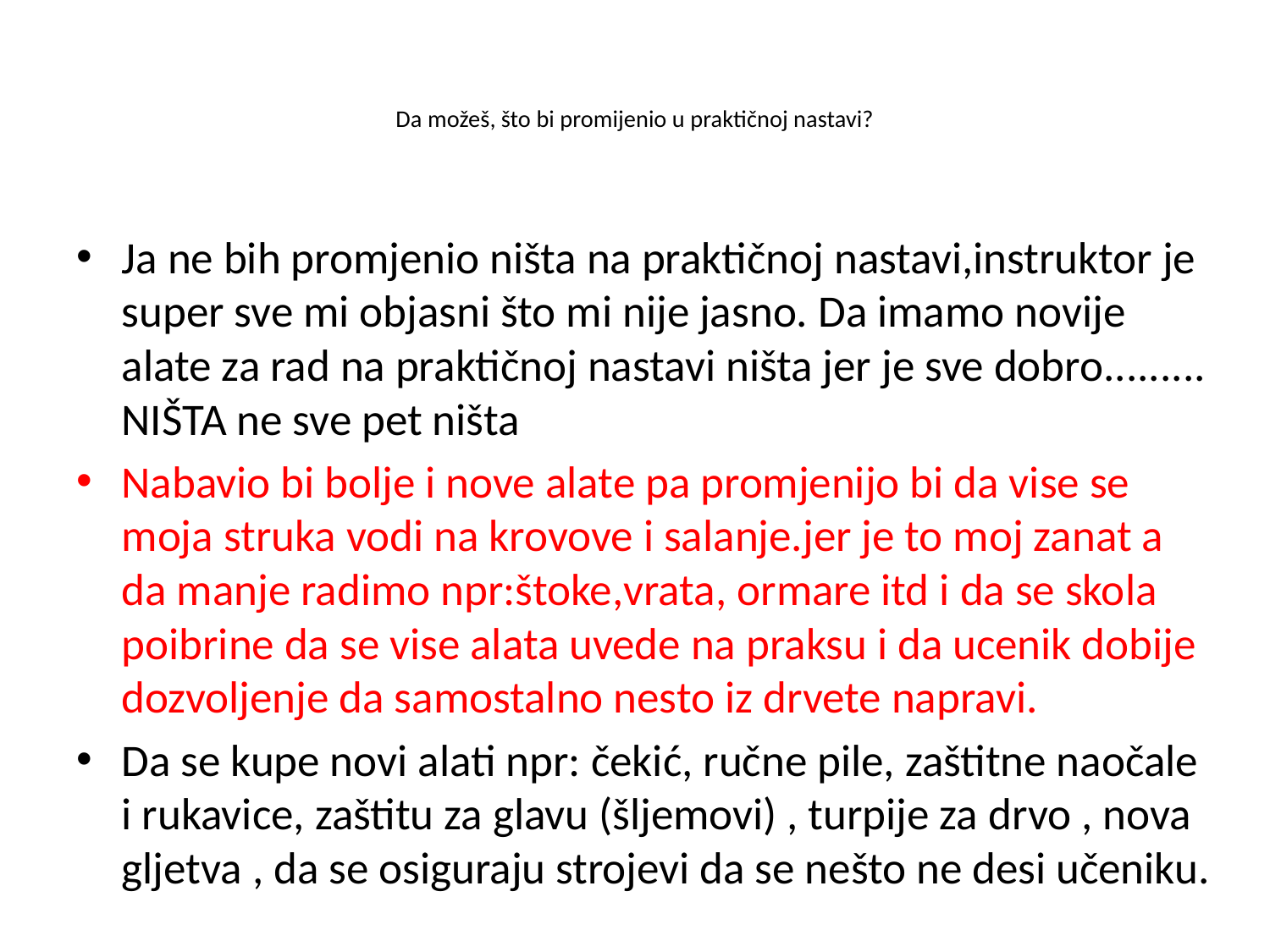

# Da možeš, što bi promijenio u praktičnoj nastavi?
Ja ne bih promjenio ništa na praktičnoj nastavi,instruktor je super sve mi objasni što mi nije jasno. Da imamo novije alate za rad na praktičnoj nastavi ništa jer je sve dobro......... NIŠTA ne sve pet ništa
Nabavio bi bolje i nove alate pa promjenijo bi da vise se moja struka vodi na krovove i salanje.jer je to moj zanat a da manje radimo npr:štoke,vrata, ormare itd i da se skola poibrine da se vise alata uvede na praksu i da ucenik dobije dozvoljenje da samostalno nesto iz drvete napravi.
Da se kupe novi alati npr: čekić, ručne pile, zaštitne naočale i rukavice, zaštitu za glavu (šljemovi) , turpije za drvo , nova gljetva , da se osiguraju strojevi da se nešto ne desi učeniku.